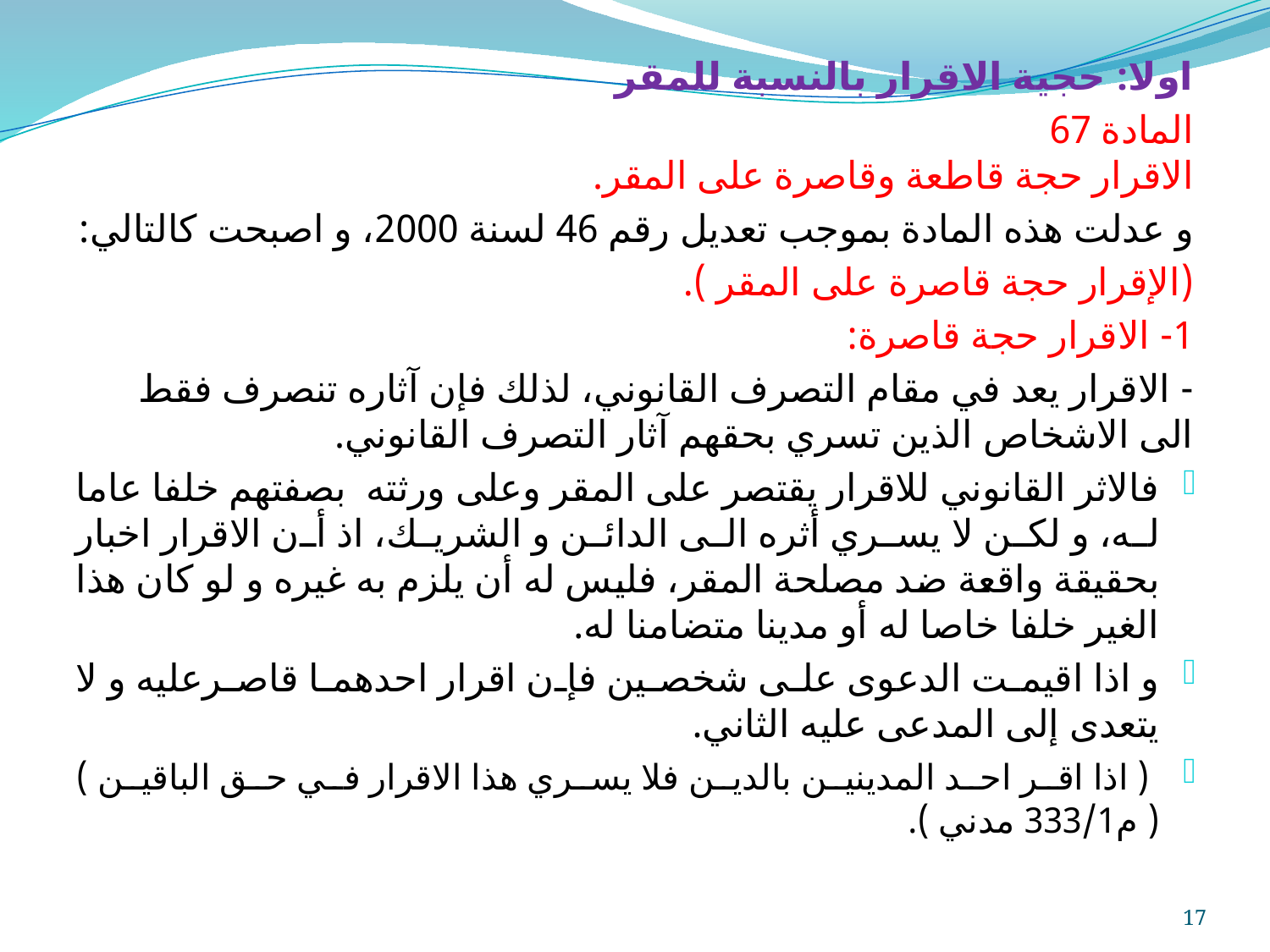

اولا: حجية الاقرار بالنسبة للمقر
المادة 67
الاقرار حجة قاطعة وقاصرة على المقر.
و عدلت هذه المادة بموجب تعديل رقم 46 لسنة 2000، و اصبحت كالتالي:
(الإقرار حجة قاصرة على المقر ).
1- الاقرار حجة قاصرة:
- الاقرار يعد في مقام التصرف القانوني، لذلك فإن آثاره تنصرف فقط الى الاشخاص الذين تسري بحقهم آثار التصرف القانوني.
فالاثر القانوني للاقرار يقتصر على المقر وعلى ورثته  بصفتهم خلفا عاما له، و لكن لا يسري أثره الى الدائن و الشريك، اذ أن الاقرار اخبار بحقيقة واقعة ضد مصلحة المقر، فليس له أن يلزم به غيره و لو كان هذا الغير خلفا خاصا له أو مدينا متضامنا له.
و اذا اقيمت الدعوى على شخصين فإن اقرار احدهما قاصرعليه و لا يتعدى إلى المدعى عليه الثاني.
 ( اذا اقر احد المدينين بالدين فلا يسري هذا الاقرار في حق الباقين ) ( م333/1 مدني ).

17